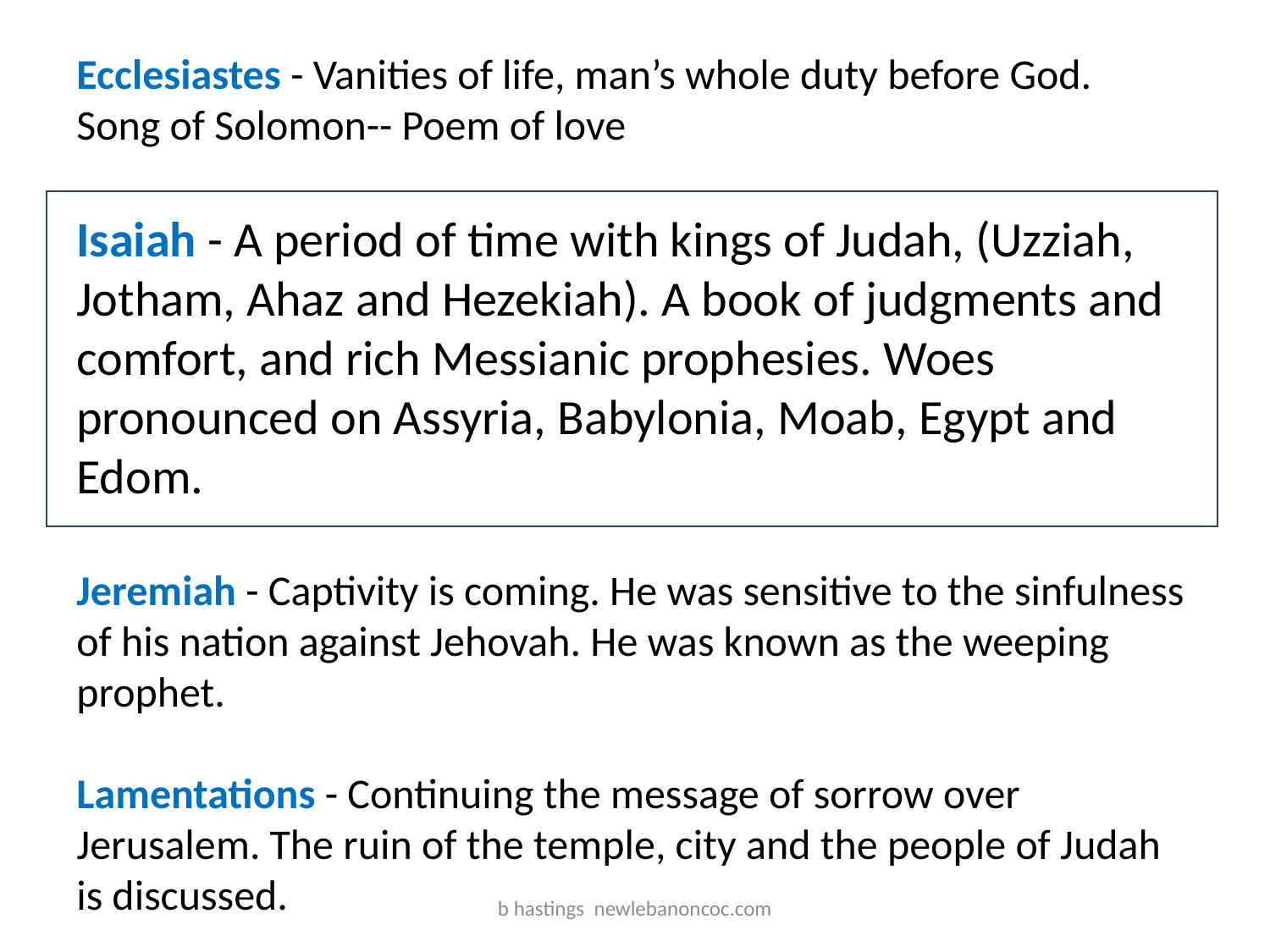

Ecclesiastes - Vanities of life, man’s whole duty before God.
Song of Solomon-- Poem of love

Isaiah - A period of time with kings of Judah, (Uzziah, Jotham, Ahaz and Hezekiah). A book of judgments and comfort, and rich Messianic prophesies. Woes pronounced on Assyria, Babylonia, Moab, Egypt and Edom.

Jeremiah - Captivity is coming. He was sensitive to the sinfulness of his nation against Jehovah. He was known as the weeping prophet.

Lamentations - Continuing the message of sorrow over Jerusalem. The ruin of the temple, city and the people of Judah is discussed.

b hastings  newlebanoncoc.com